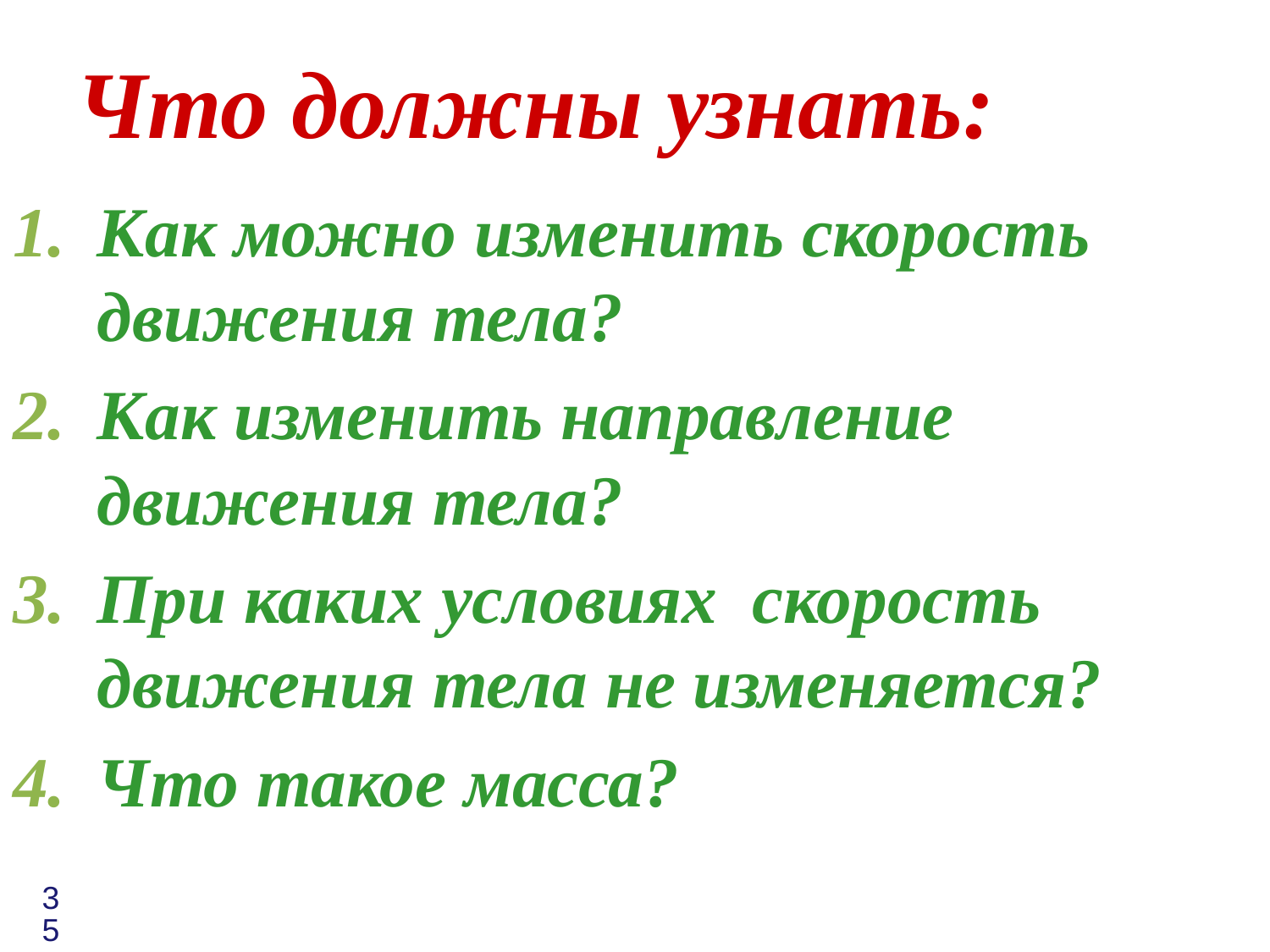

# Что должны узнать:
Как можно изменить скорость движения тела?
Как изменить направление движения тела?
При каких условиях  скорость движения тела не изменяется?
Что такое масса?

35